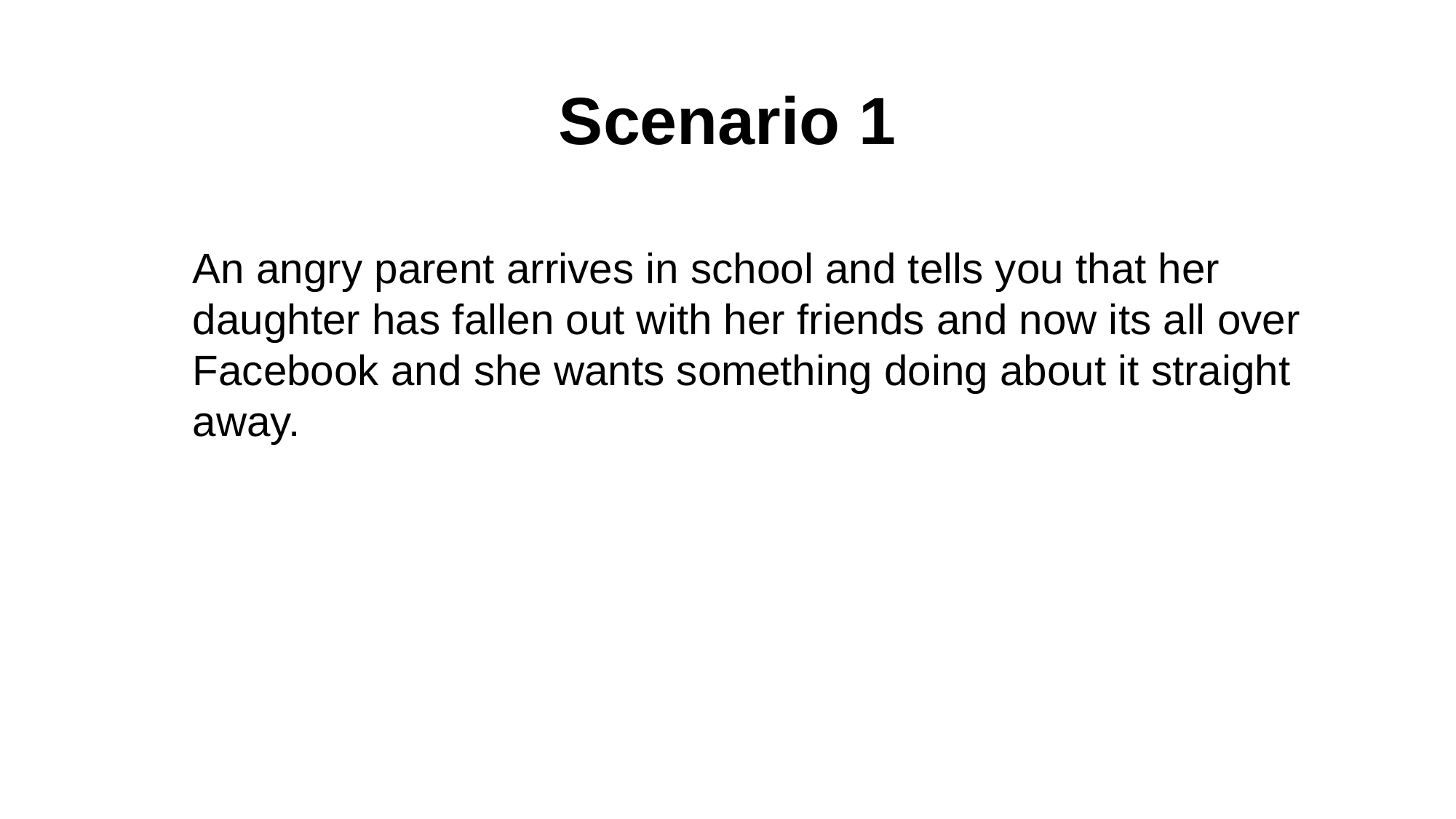

# Scenario 1
An angry parent arrives in school and tells you that her daughter has fallen out with her friends and now its all over Facebook and she wants something doing about it straight away.